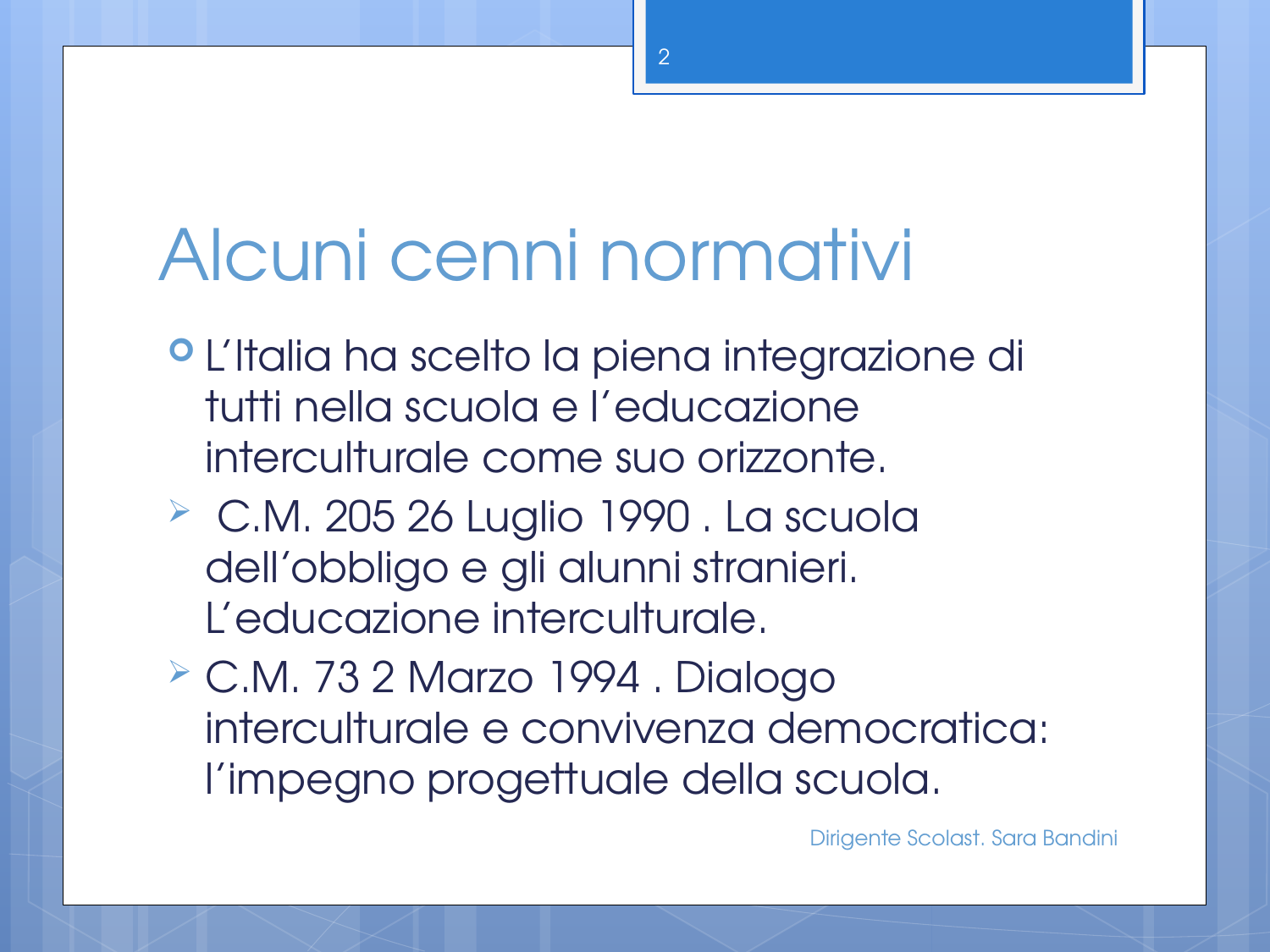

2
# Alcuni cenni normativi
L’Italia ha scelto la piena integrazione di tutti nella scuola e l’educazione interculturale come suo orizzonte.
 C.M. 205 26 Luglio 1990 . La scuola dell’obbligo e gli alunni stranieri. L’educazione interculturale.
C.M. 73 2 Marzo 1994 . Dialogo interculturale e convivenza democratica: l’impegno progettuale della scuola.
Dirigente Scolast. Sara Bandini